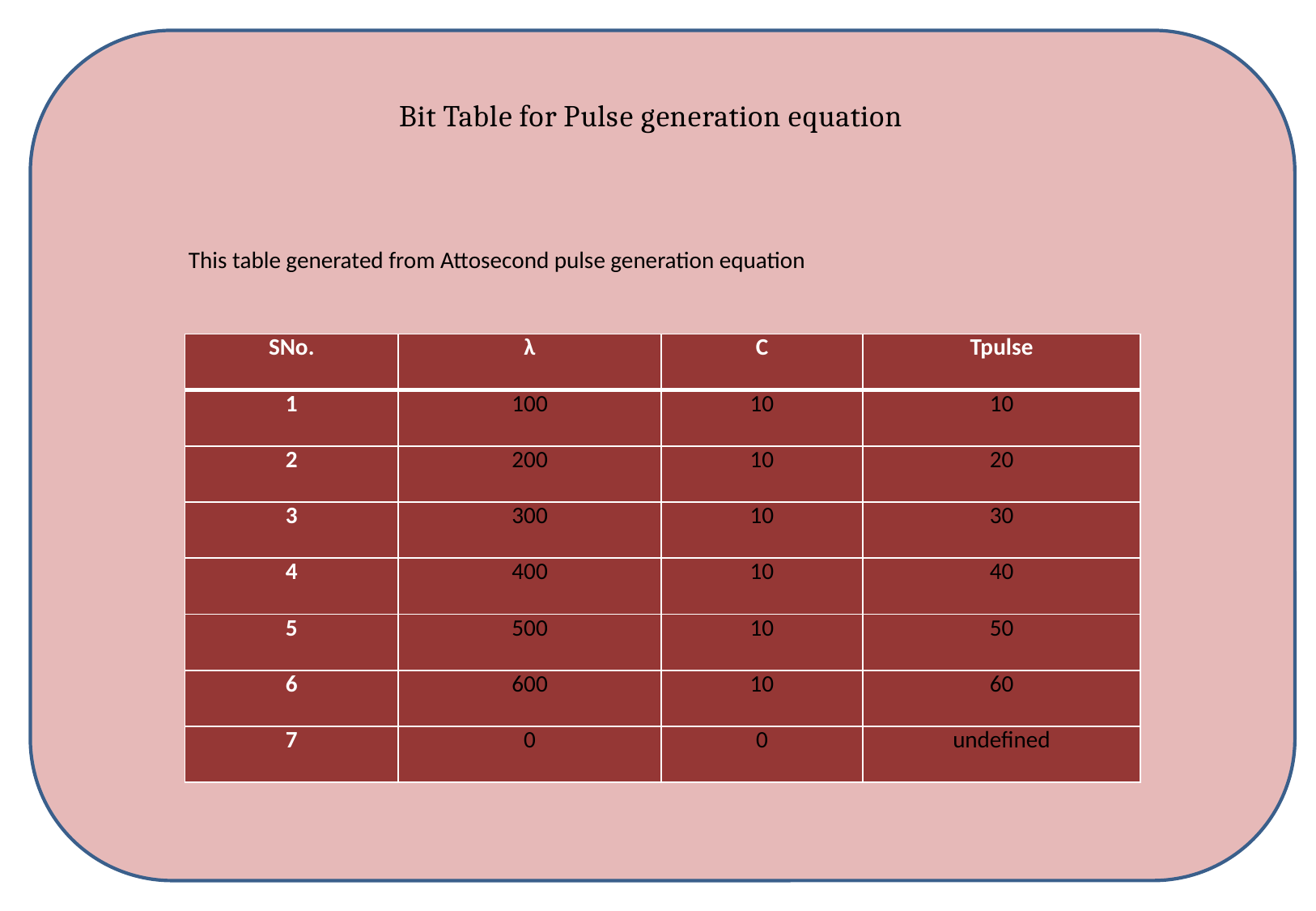

Bit Table for Pulse generation equation

This table generated from Attosecond pulse generation equation

Research Paper Presentation
on
“To Develop Nobel Prize “ATTOSECOND” Theory By
Verilog Programming & Verify by Test Programming”

MR. SATYENDRA PRASAD
Dr. A.P.J. Abdul Kalam Technical University, Lucknow
mathworktech@gmail.com

| SNo. | λ | C | Tpulse |
| --- | --- | --- | --- |
| 1 | 100 | 10 | 10 |
| 2 | 200 | 10 | 20 |
| 3 | 300 | 10 | 30 |
| 4 | 400 | 10 | 40 |
| 5 | 500 | 10 | 50 |
| 6 | 600 | 10 | 60 |
| 7 | 0 | 0 | undefined |